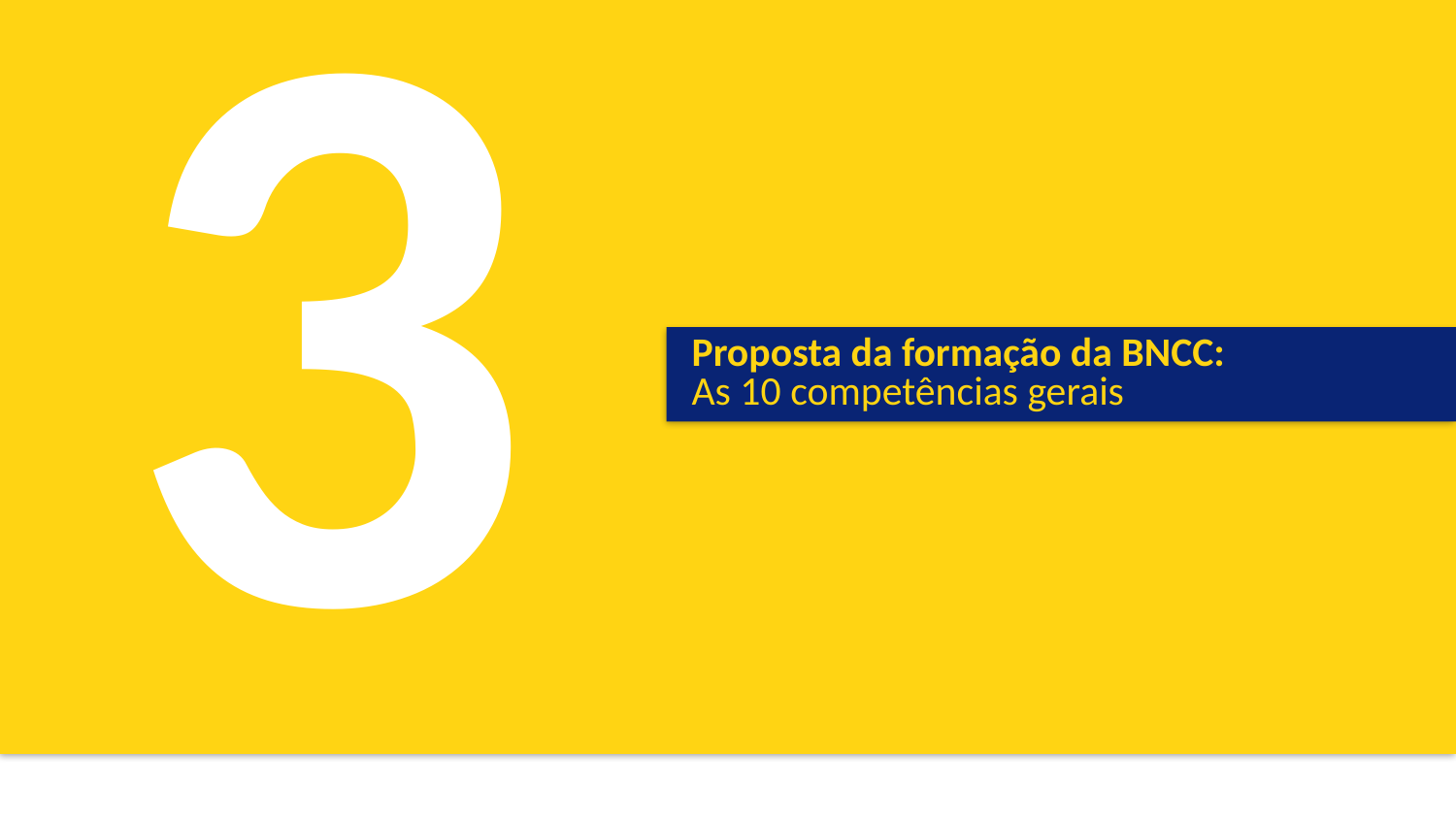

3

Proposta da formação da BNCC:
As 10 competências gerais